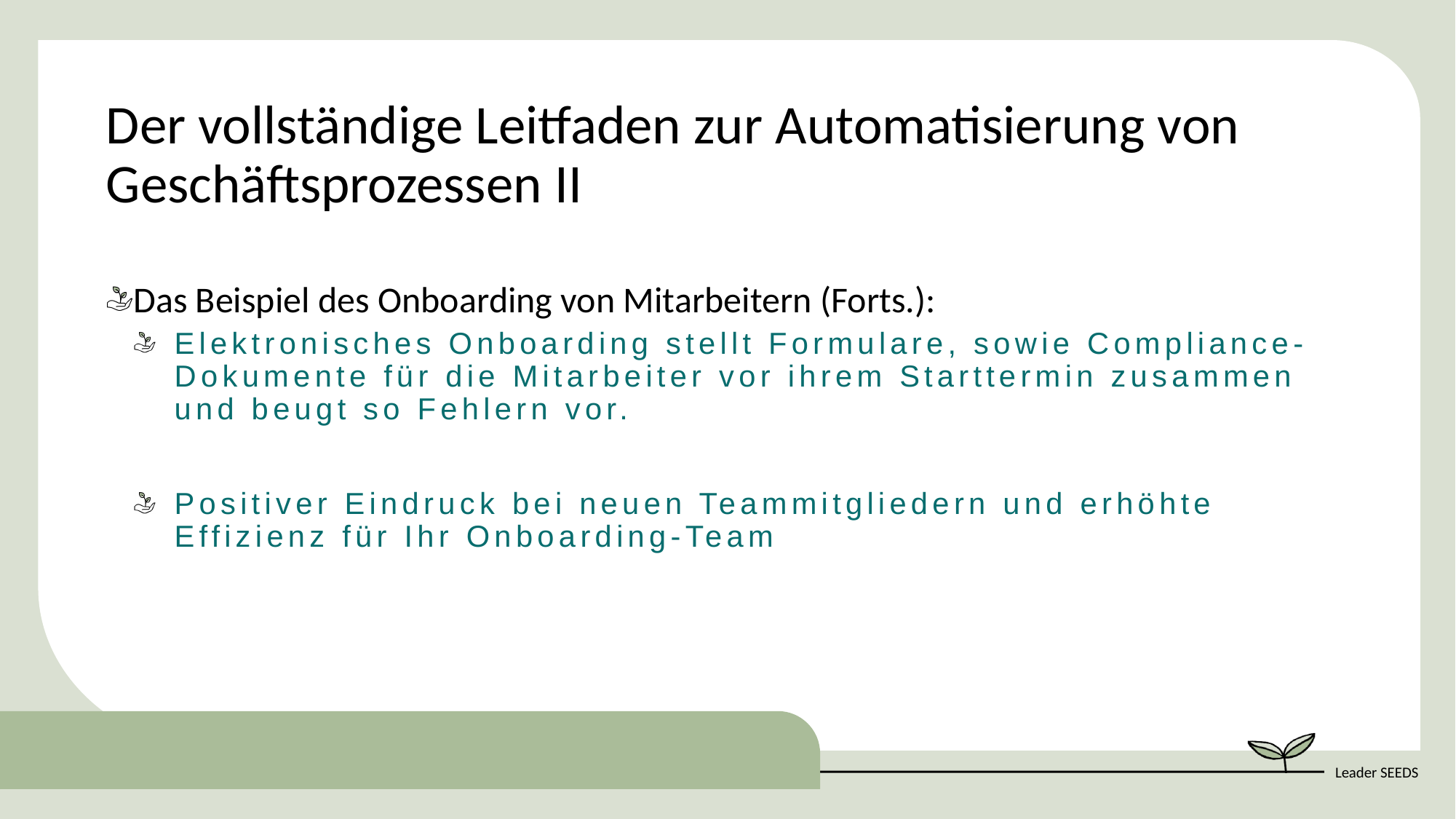

Der vollständige Leitfaden zur Automatisierung von Geschäftsprozessen II

Das Beispiel des Onboarding von Mitarbeitern (Forts.):
Elektronisches Onboarding stellt Formulare, sowie Compliance-Dokumente für die Mitarbeiter vor ihrem Starttermin zusammen und beugt so Fehlern vor.

Positiver Eindruck bei neuen Teammitgliedern und erhöhte Effizienz für Ihr Onboarding-Team.